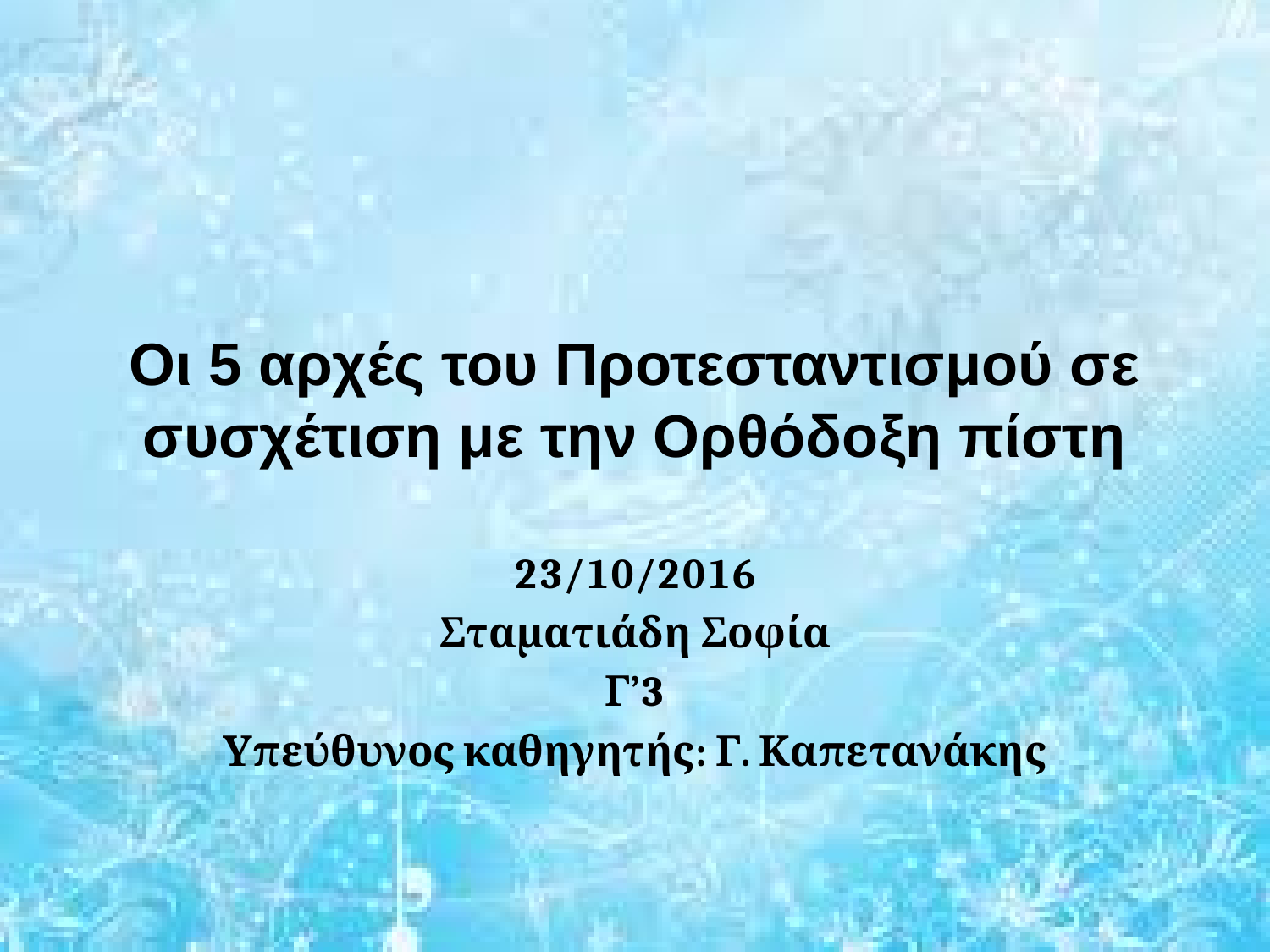

# Οι 5 αρχές του Προτεσταντισμού σε συσχέτιση με την Ορθόδοξη πίστη
23/10/2016
Σταματιάδη Σοφία
Γ’3
Υπεύθυνος καθηγητής: Γ. Καπετανάκης